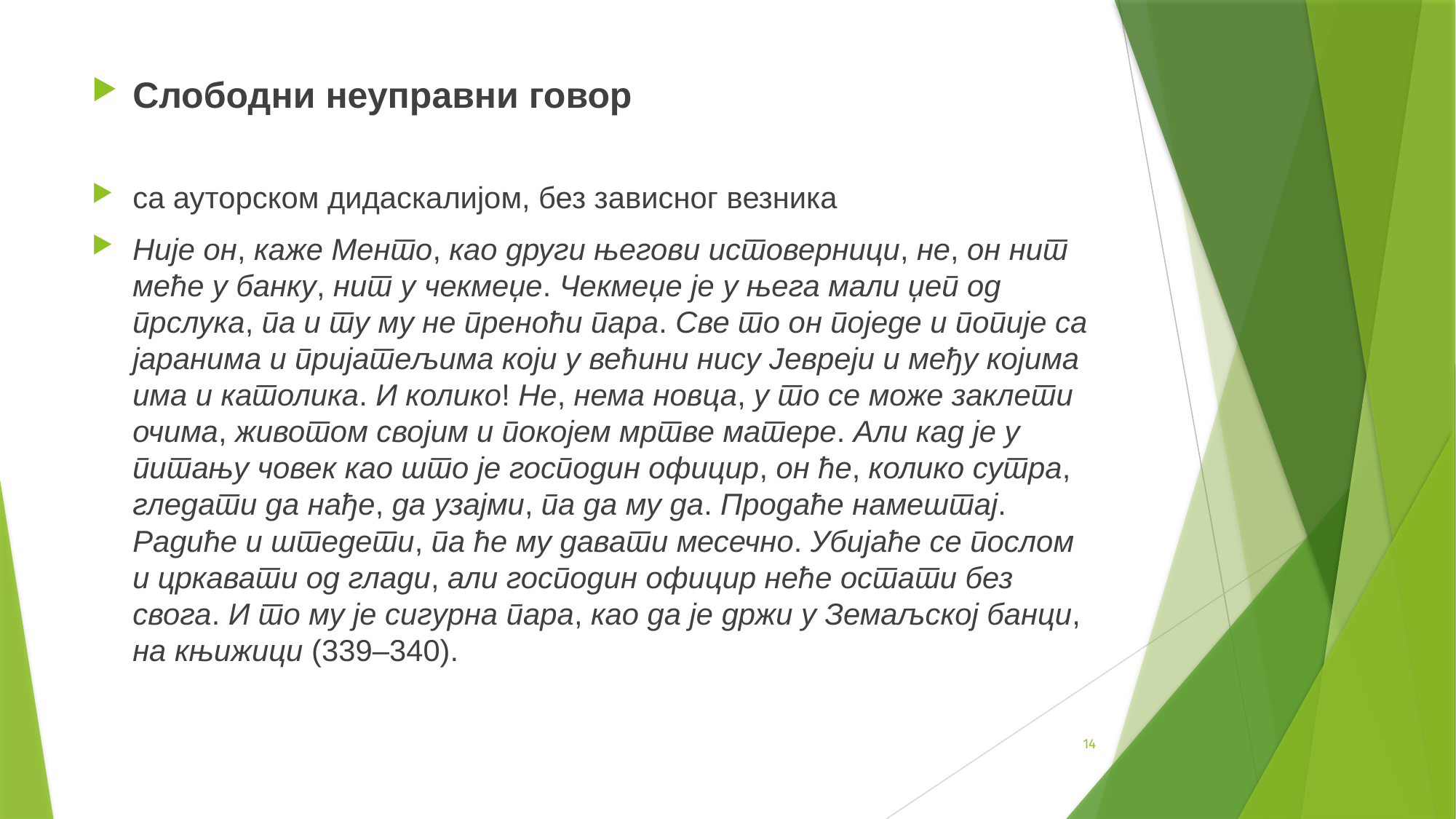

Слободни неуправни говор

са ауторском дидаскалијом, без зависног везника
Није он, каже Менто, као други његови истоверници, не, он нит меће у банку, нит у чекмеџе. Чекмеџе је у њега мали џеп од прслука, па и ту му не преноћи пара. Све то он поједе и попије са јаранима и пријатељима који у већини нису Јевреји и међу којима има и католика. И колико! Не, нема новца, у то се може заклети очима, животом својим и покојем мртве матере. Али кад је у питању човек као што је господин официр, он ће, колико сутра, гледати да нађе, да узајми, па да му да. Продаће намештај. Радиће и штедети, па ће му давати месечно. Убијаће се послом и цркавати од глади, али господин официр неће остати без свога. И то му је сигурна пара, као да је држи у Земаљској банци, на књижици (339–340).

14